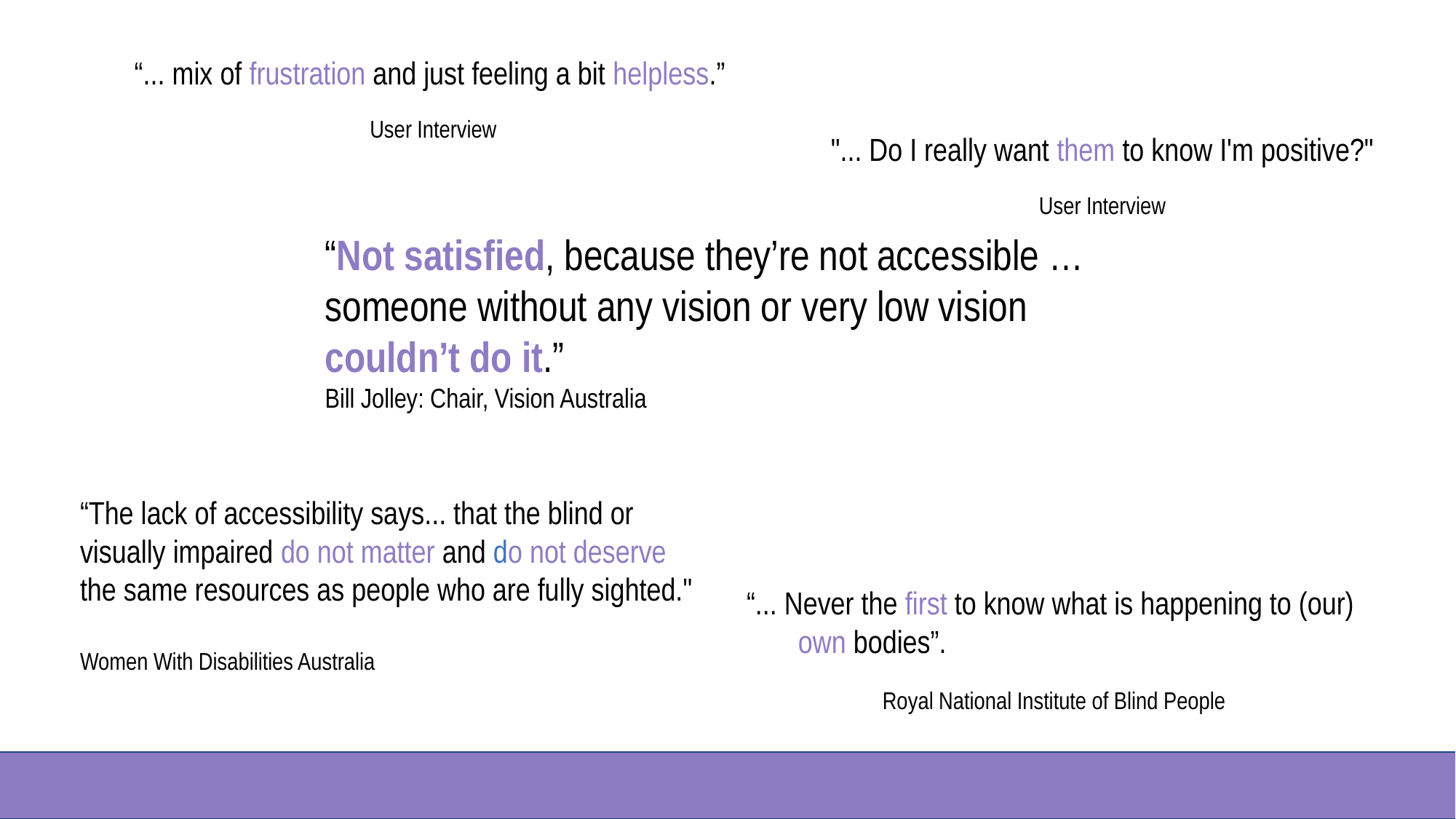

“... mix of frustration and just feeling a bit helpless.”
User Interview
"... Do I really want them to know I'm positive?"
User Interview
“Not satisfied, because they’re not accessible … someone without any vision or very low vision couldn’t do it.”
Bill Jolley: Chair, Vision Australia

“The lack of accessibility says... that the blind or visually impaired do not matter and do not deserve the same resources as people who are fully sighted."

Women With Disabilities Australia

“... Never the first to know what is happening to (our) own bodies”.
 Royal National Institute of Blind People